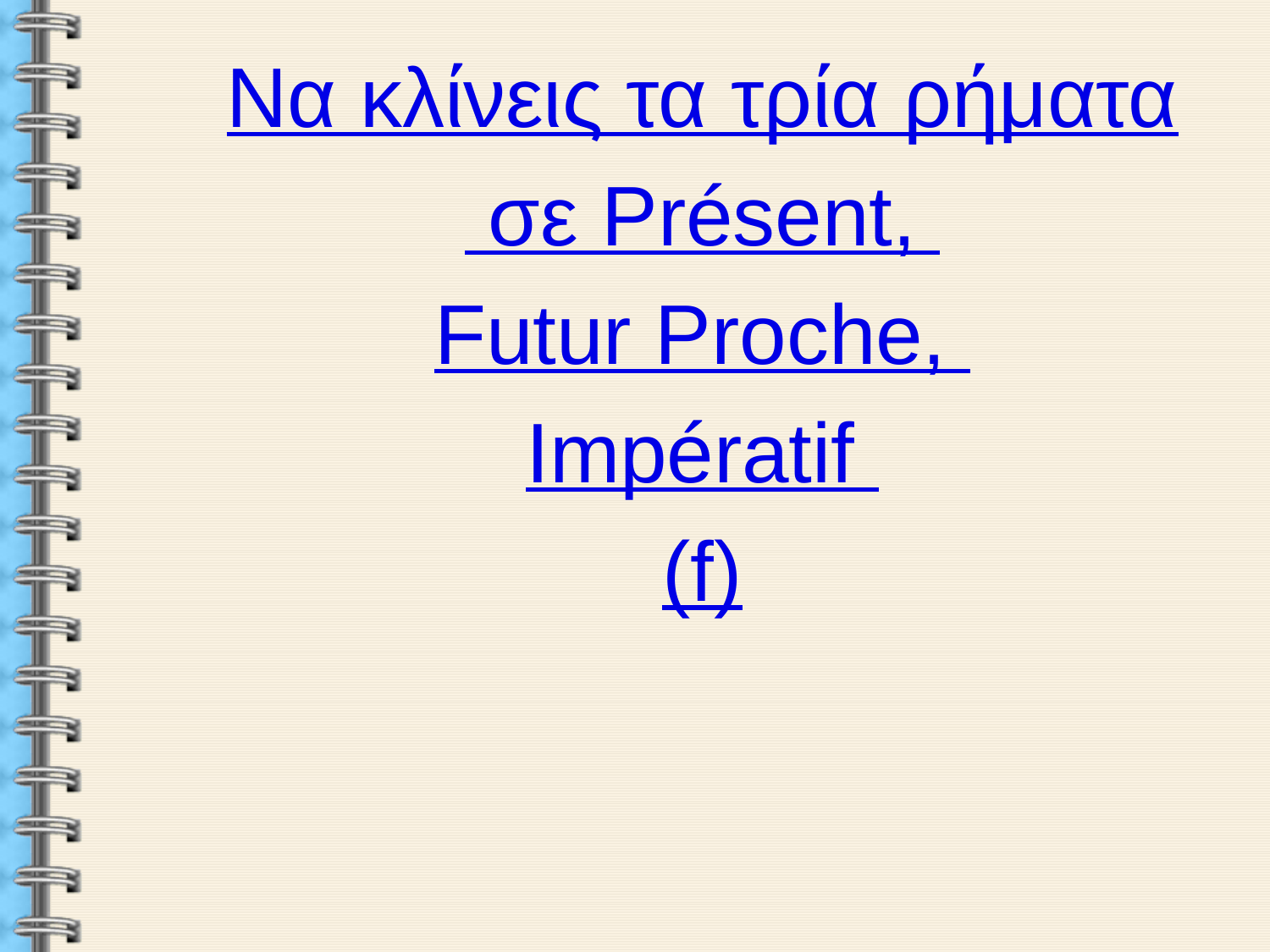

Να κλίνεις τα τρία ρήματα
 σε Présent,
Futur Proche,
Impératif
(f)